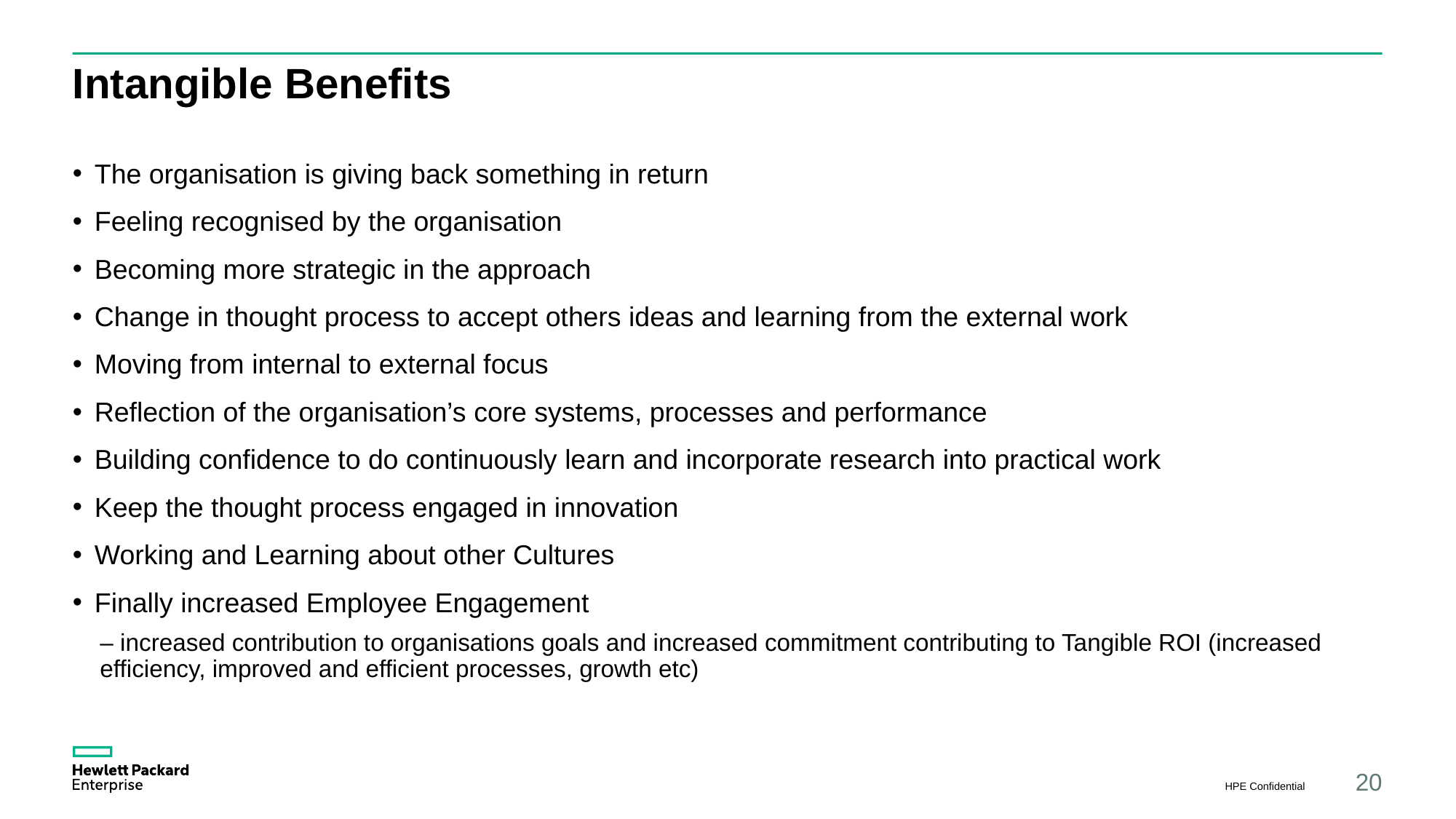

# Intangible Benefits
The organisation is giving back something in return
Feeling recognised by the organisation
Becoming more strategic in the approach
Change in thought process to accept others ideas and learning from the external work
Moving from internal to external focus
Reflection of the organisation’s core systems, processes and performance
Building confidence to do continuously learn and incorporate research into practical work
Keep the thought process engaged in innovation
Working and Learning about other Cultures
Finally increased Employee Engagement
– increased contribution to organisations goals and increased commitment contributing to Tangible ROI (increased efficiency, improved and efficient processes, growth etc)

HPE Confidential
20